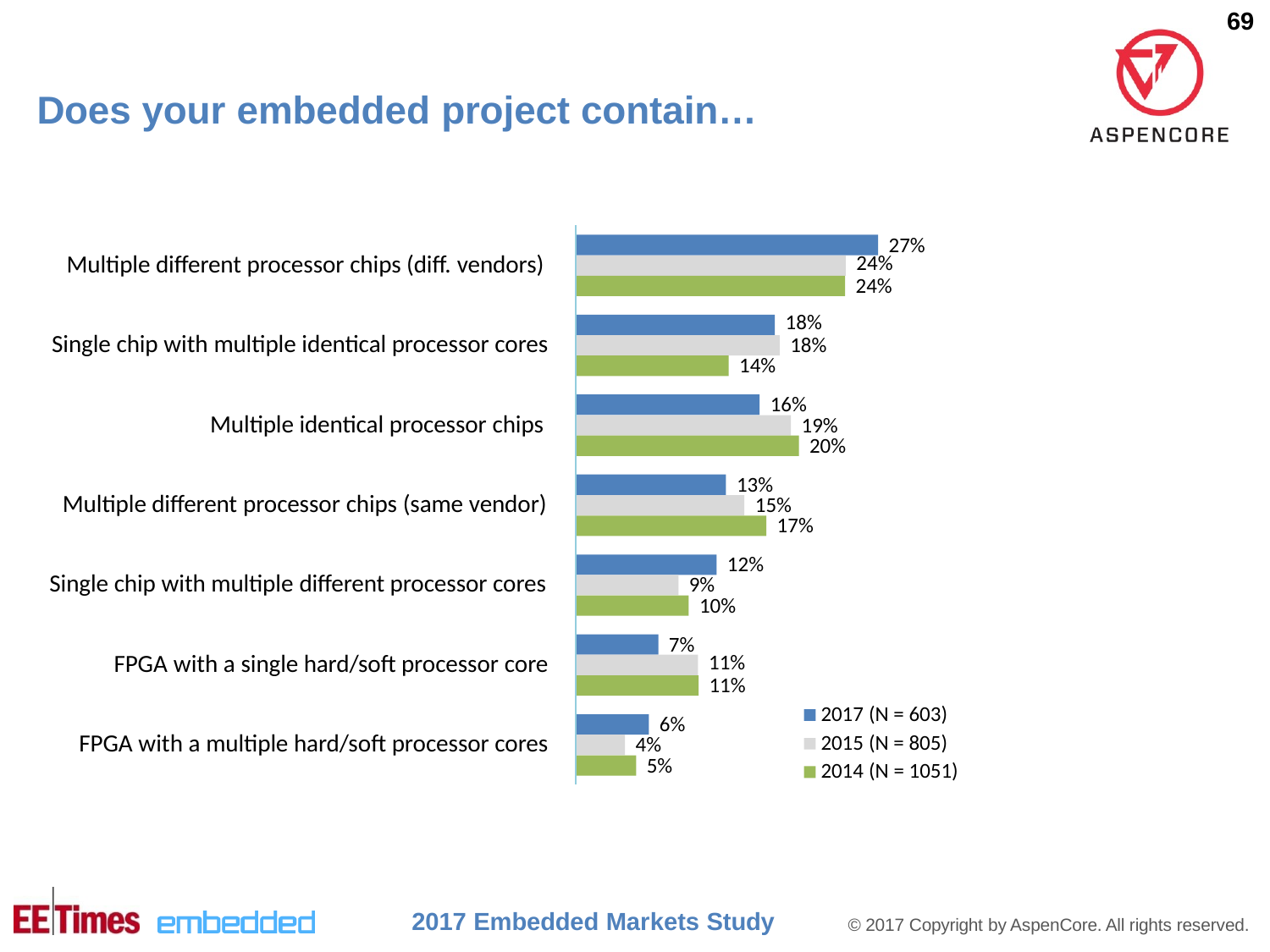

69
# Does your embedded project contain…

27%
Multiple different processor chips (diff. vendors)
24%
24%
18%
18%
Single chip with multiple identical processor cores
14%
16%
Multiple identical processor chips
19%
20%
13%
Multiple different processor chips (same vendor)
15%
17%
12%
Single chip with multiple different processor cores
9%
10%
7%
FPGA with a single hard/soft processor core
11%
11%
2017 (N = 603)
6%

FPGA with a multiple hard/soft processor cores
2015 (N = 805)
4%

5%
2014 (N = 1051)

2017 Embedded Markets Study
© 2017 Copyright by AspenCore. All rights reserved.